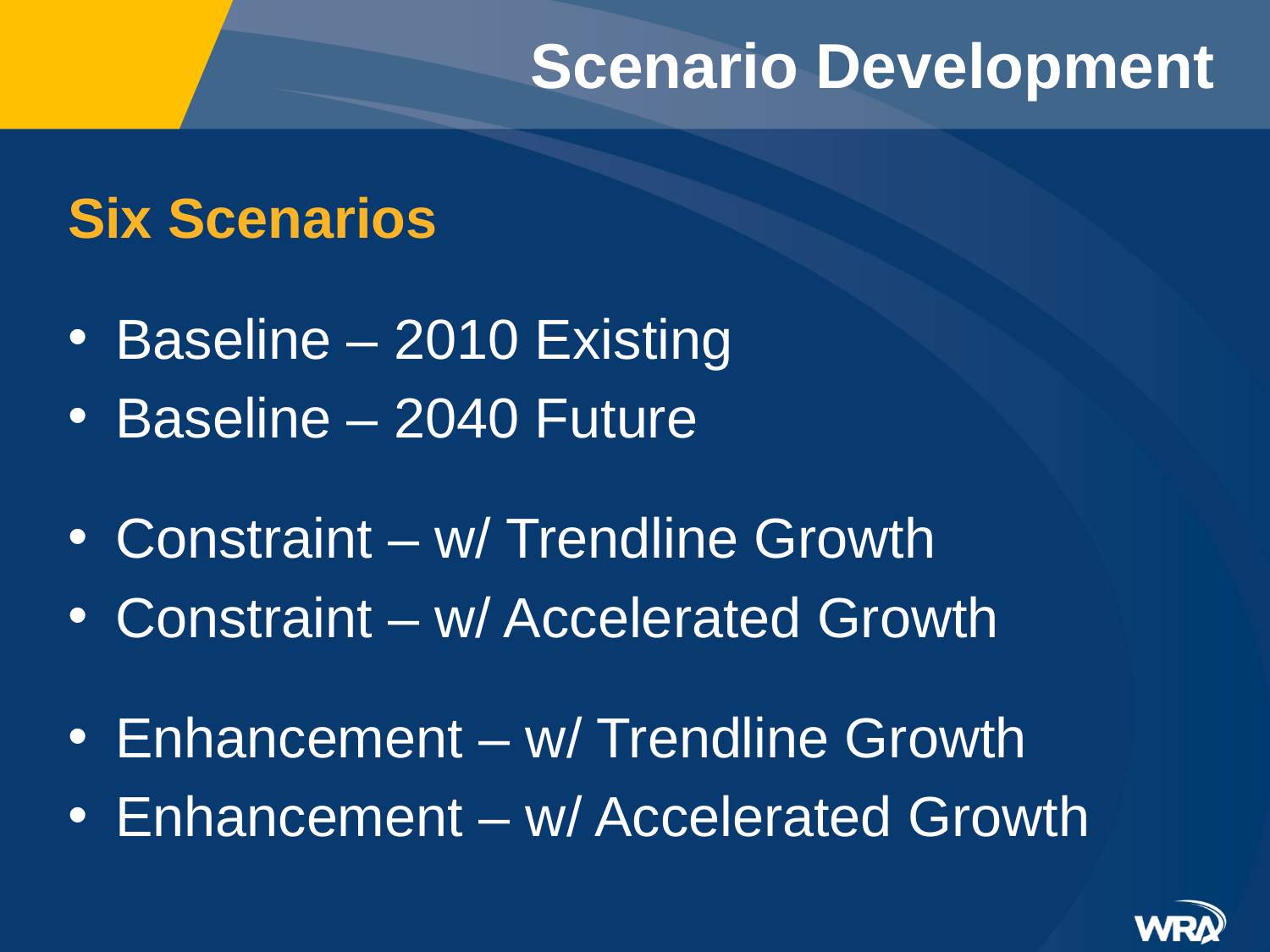

# Scenario Development
Six Scenarios
Baseline – 2010 Existing
Baseline – 2040 Future
Constraint – w/ Trendline Growth
Constraint – w/ Accelerated Growth
Enhancement – w/ Trendline Growth
Enhancement – w/ Accelerated Growth